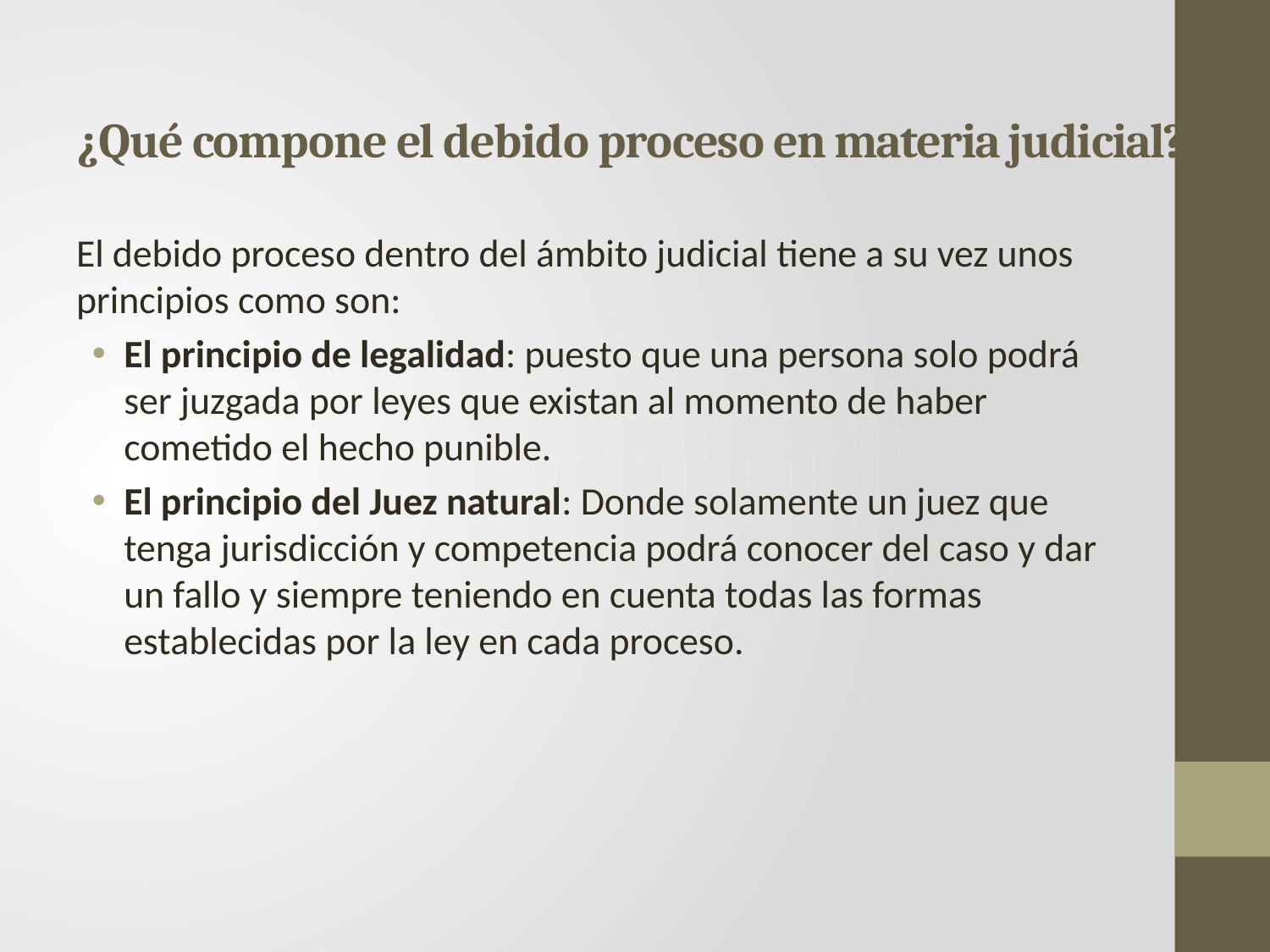

# ¿Qué compone el debido proceso en materia judicial?
El debido proceso dentro del ámbito judicial tiene a su vez unos principios como son:
El principio de legalidad: puesto que una persona solo podrá ser juzgada por leyes que existan al momento de haber cometido el hecho punible.
El principio del Juez natural: Donde solamente un juez que tenga jurisdicción y competencia podrá conocer del caso y dar un fallo y siempre teniendo en cuenta todas las formas establecidas por la ley en cada proceso.